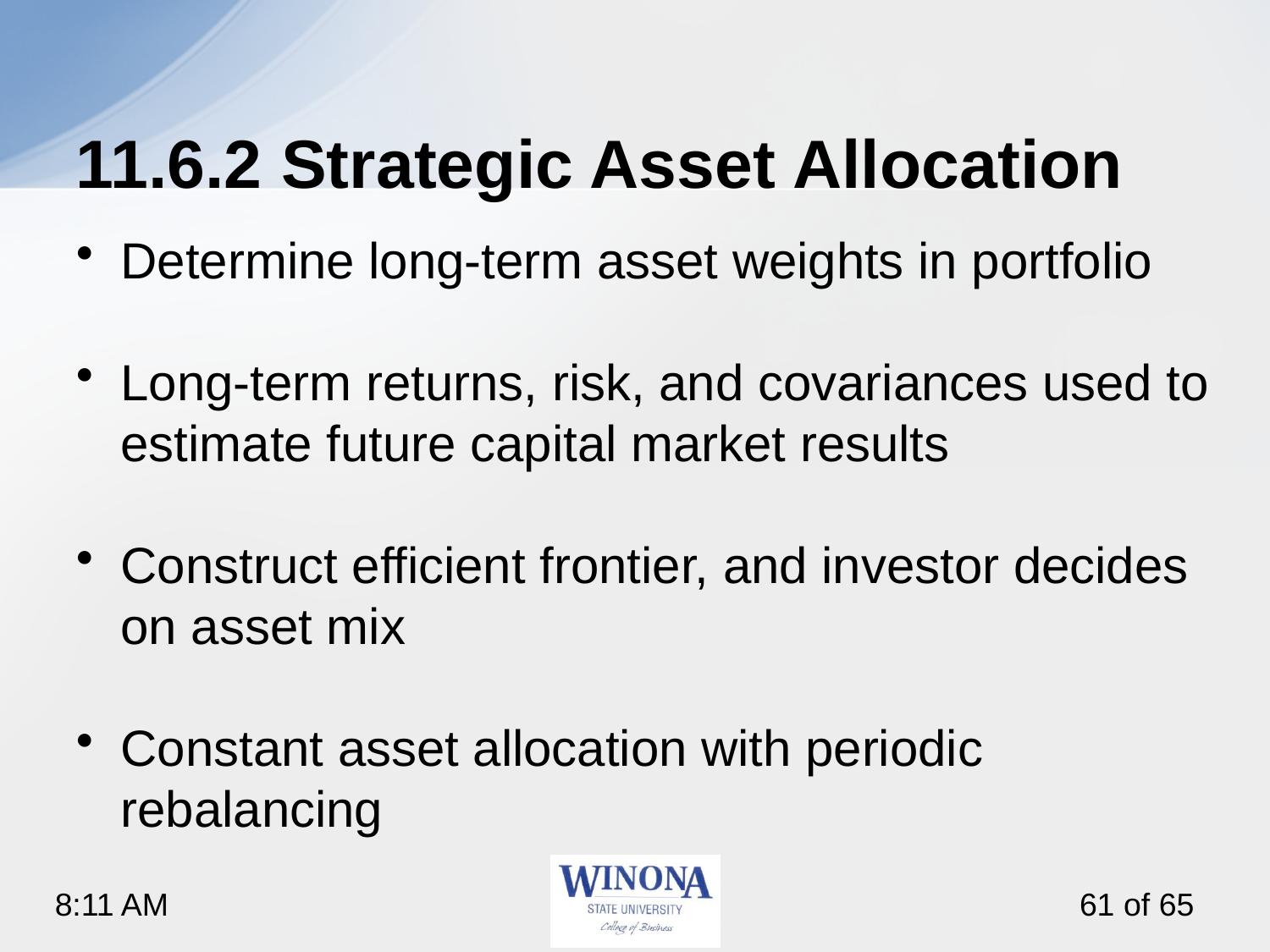

# 11.6.2 Strategic Asset Allocation
Determine long-term asset weights in portfolio

Long-term returns, risk, and covariances used to estimate future capital market results

Construct efficient frontier, and investor decides on asset mix

Constant asset allocation with periodic rebalancing